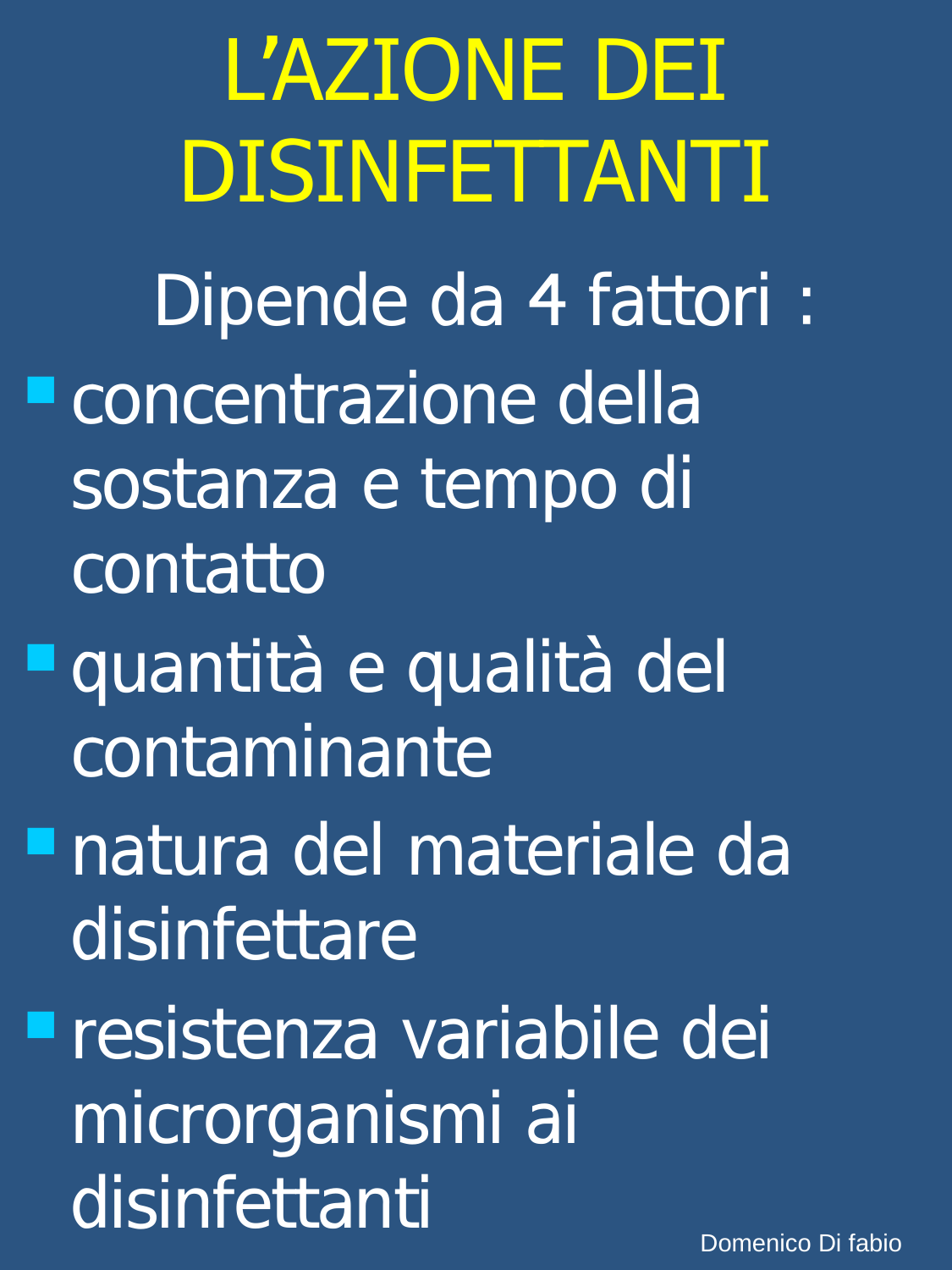

# L’AZIONE DEI DISINFETTANTI
Dipende da 4 fattori :
concentrazione della sostanza e tempo di contatto
quantità e qualità del contaminante
natura del materiale da disinfettare
resistenza variabile dei microrganismi ai disinfettanti

Domenico Di fabio